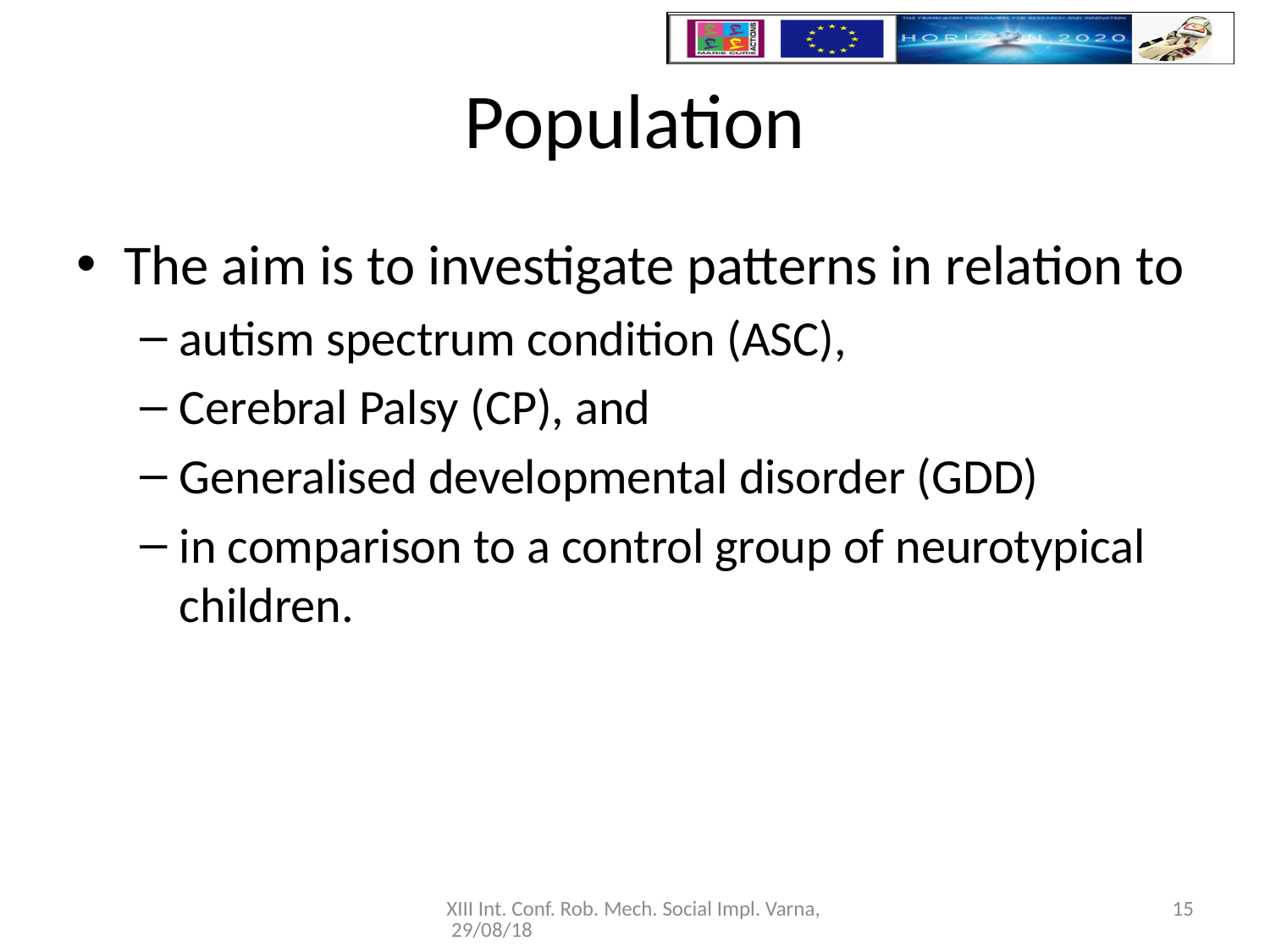

# Population
The aim is to investigate patterns in relation to
autism spectrum condition (ASC),
Cerebral Palsy (CP), and
Generalised developmental disorder (GDD)
in comparison to a control group of neurotypical children.
XIII Int. Conf. Rob. Mech. Social Impl. Varna, 29/08/18
15